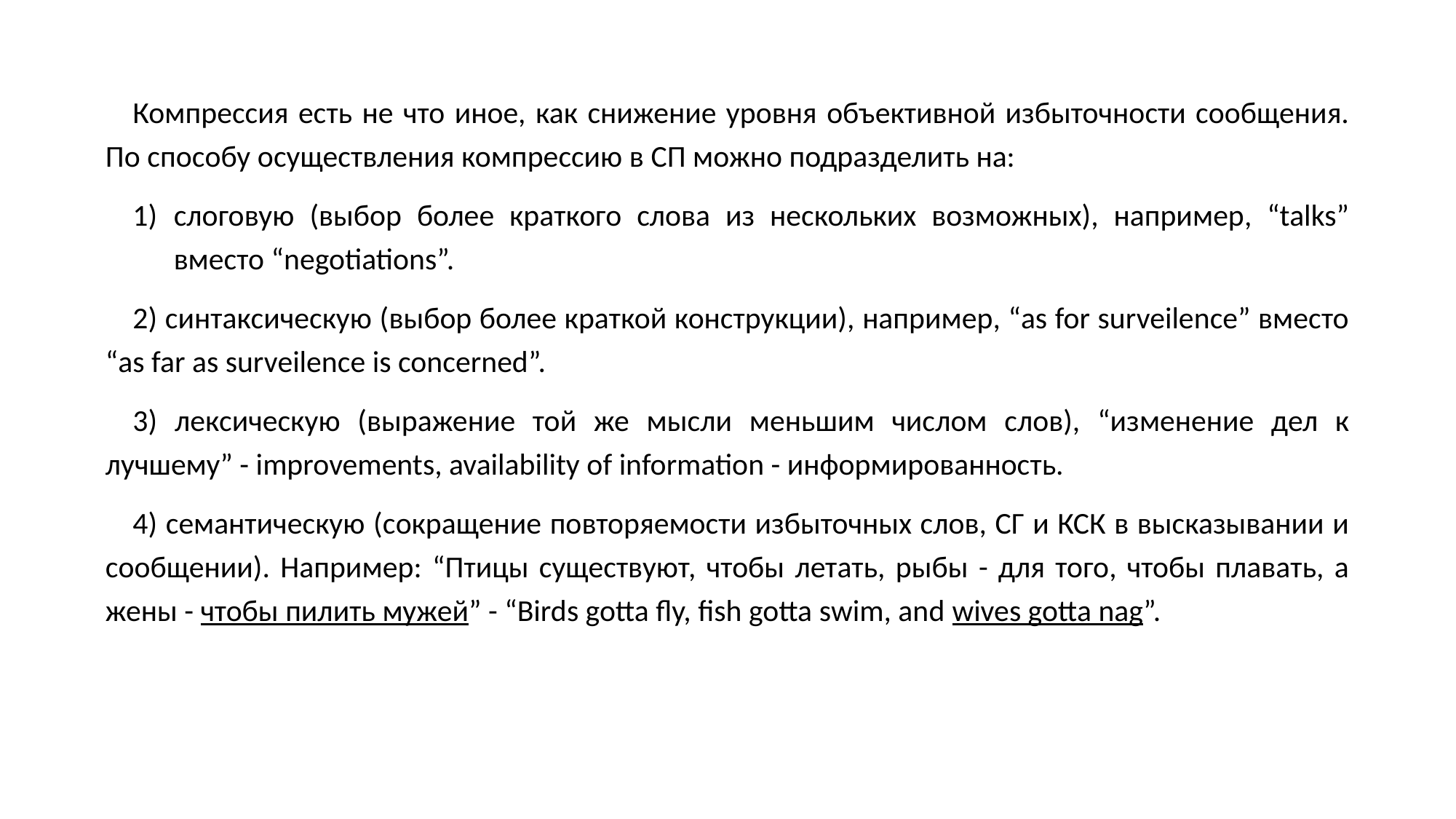

Компрессия есть не что иное, как снижение уровня объективной избыточности сообщения. По способу осуществления компрессию в СП можно подразделить на:
слоговую (выбор более краткого слова из нескольких возможных), например, “talks” вместо “negotiations”.
2) синтаксическую (выбор более краткой конструкции), например, “as for surveilence” вместо “as far as surveilence is concerned”.
3) лексическую (выражение той же мысли меньшим числом слов), “изменение дел к лучшему” - improvements, availability of information - информированность.
4) семантическую (сокращение повторяемости избыточных слов, СГ и КСК в высказывании и сообщении). Например: “Птицы существуют, чтобы летать, рыбы - для того, чтобы плавать, а жены - чтобы пилить мужей” - “Birds gotta fly, fish gotta swim, and wives gotta nag”.